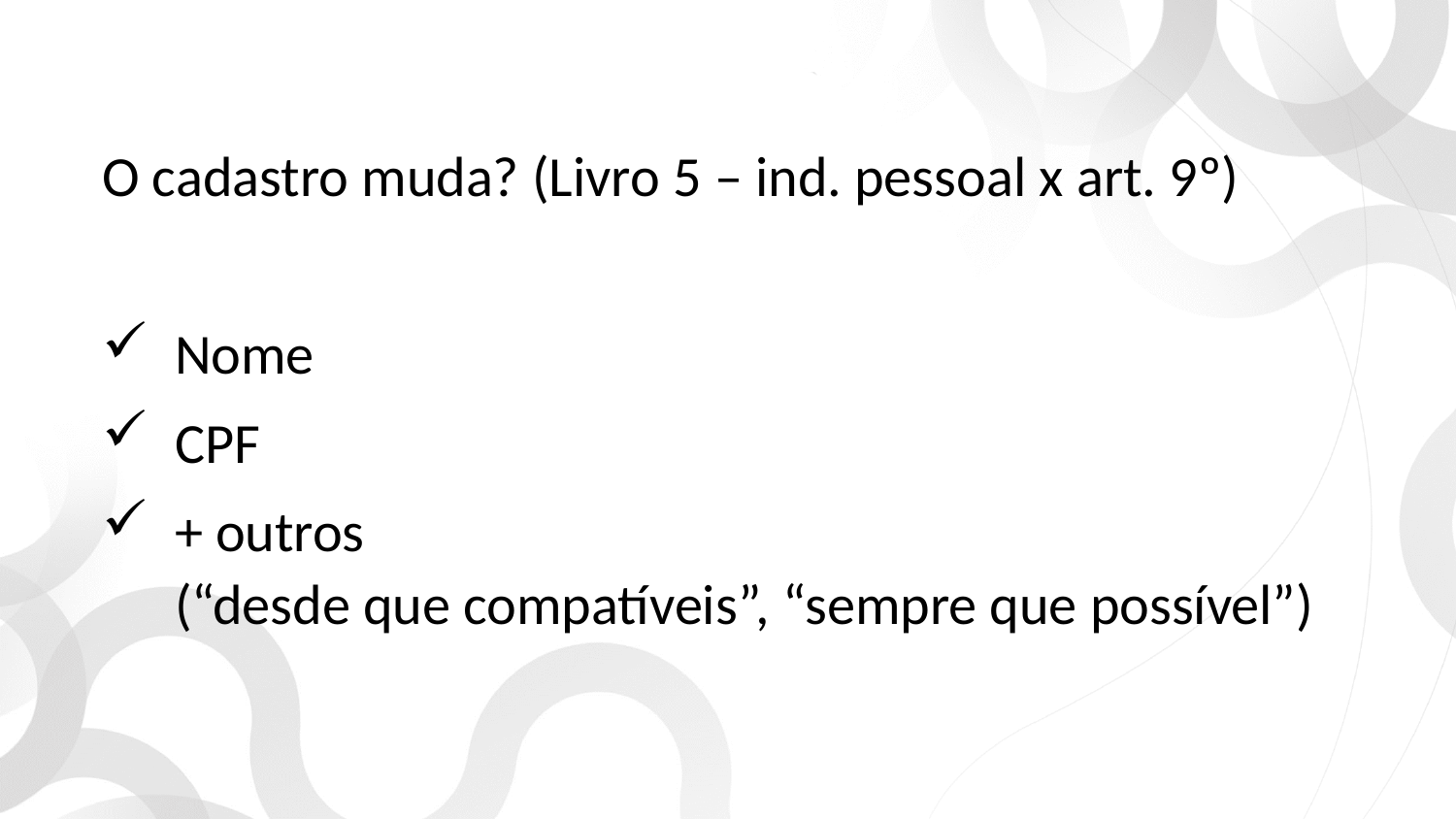

O cadastro muda? (Livro 5 – ind. pessoal x art. 9º)

Nome
CPF
+ outros
(“desde que compatíveis”, “sempre que possível”)